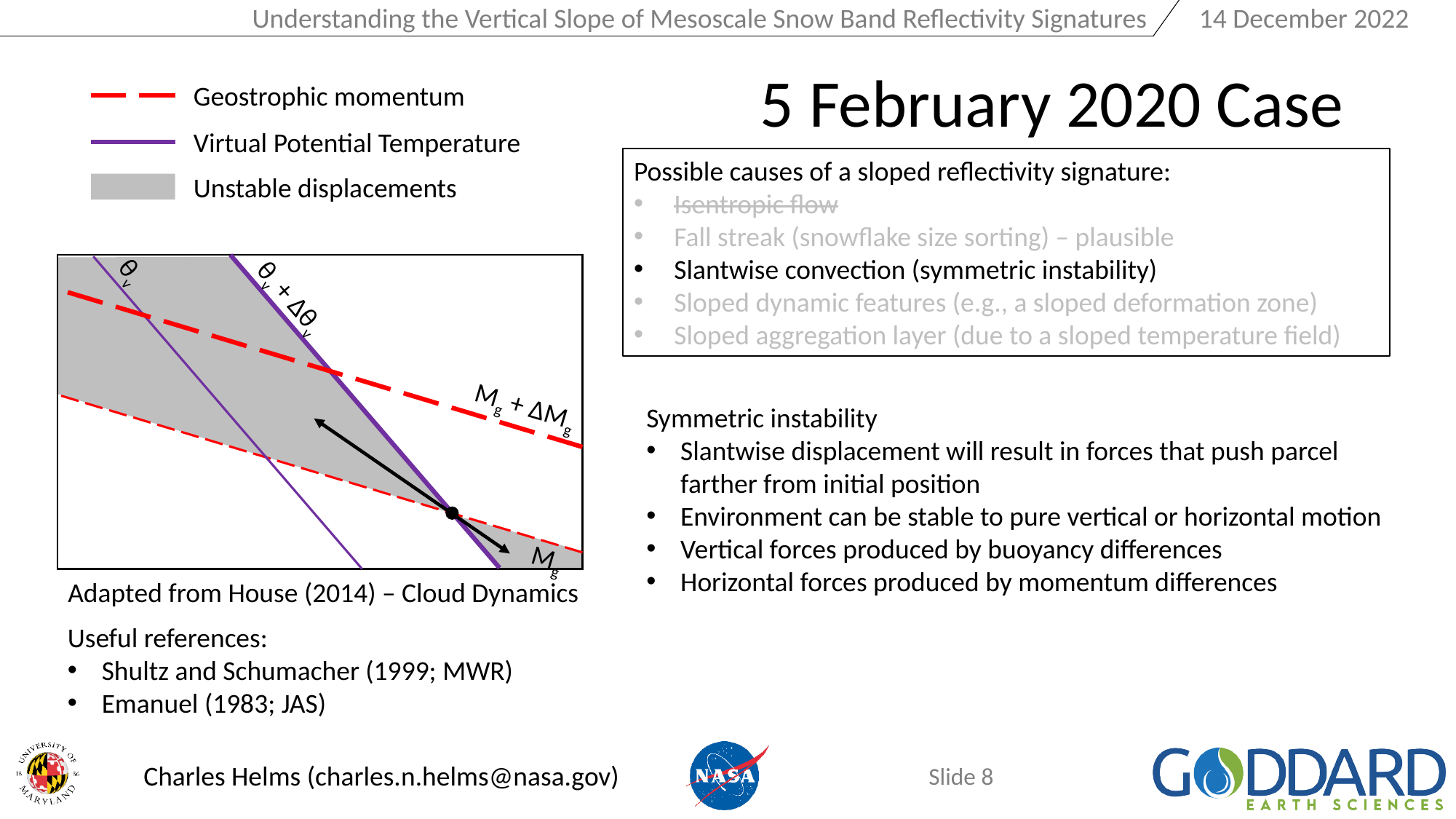

5 February 2020 Case
Geostrophic momentum
Virtual Potential Temperature
Possible causes of a sloped reflectivity signature:
 Isentropic flow
 Fall streak (snowflake size sorting) – plausible
 Slantwise convection (symmetric instability)
 Sloped dynamic features (e.g., a sloped deformation zone)
 Sloped aggregation layer (due to a sloped temperature field)
Unstable displacements

θv
θv + Δθv
Mg + ΔMg
Symmetric instability
Slantwise displacement will result in forces that push parcel farther from initial position
Environment can be stable to pure vertical or horizontal motion
Vertical forces produced by buoyancy differences
Horizontal forces produced by momentum differences

Mg
Adapted from House (2014) – Cloud Dynamics
Useful references:
Shultz and Schumacher (1999; MWR)
Emanuel (1983; JAS)
Slide 8